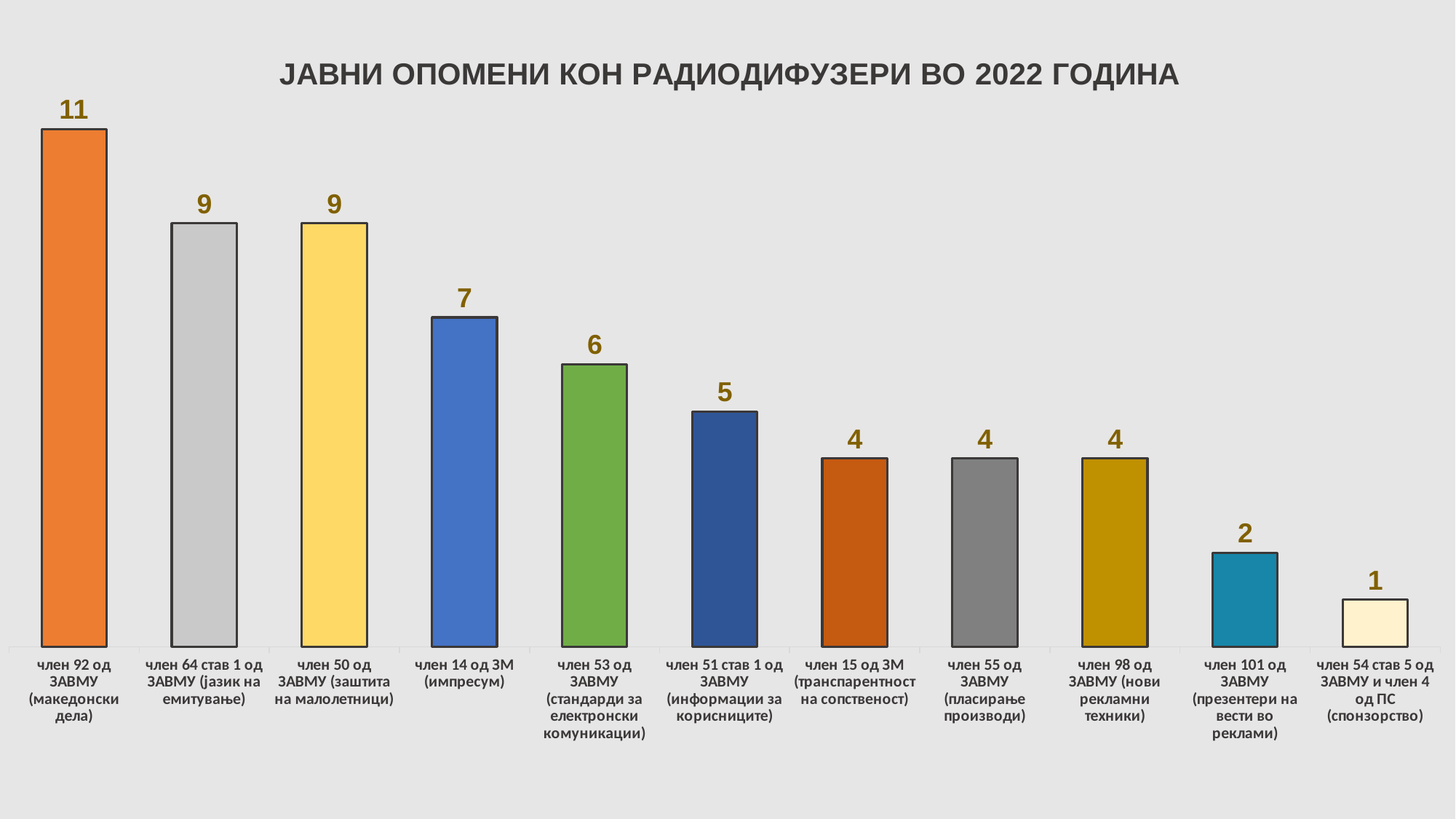

### Chart: Број на изречени мерки - јавни опомени 2022 година (по одредби)

| Category |
|---|

### Chart: ЈАВНИ ОПОМЕНИ КОН РАДИОДИФУЗЕРИ ВО 2022 ГОДИНА

| Category |  |
|---|---|
| член 92 од ЗАВМУ (македонски дела) | 11.0 |
| член 64 став 1 од ЗАВМУ (јазик на емитување) | 9.0 |
| член 50 од ЗАВМУ (заштита на малолетници) | 9.0 |
| член 14 од ЗМ (импресум) | 7.0 |
| член 53 од ЗАВМУ (стандарди за електронски комуникации) | 6.0 |
| член 51 став 1 од ЗАВМУ (информации за корисниците) | 5.0 |
| член 15 од ЗМ (транспарентност на сопственост) | 4.0 |
| член 55 од ЗАВМУ (пласирање производи) | 4.0 |
| член 98 од ЗАВМУ (нови рекламни техники) | 4.0 |
| член 101 од ЗАВМУ (презентери на вести во реклами) | 2.0 |
| член 54 став 5 од ЗАВМУ и член 4 од ПС (спонзорство) | 1.0 |